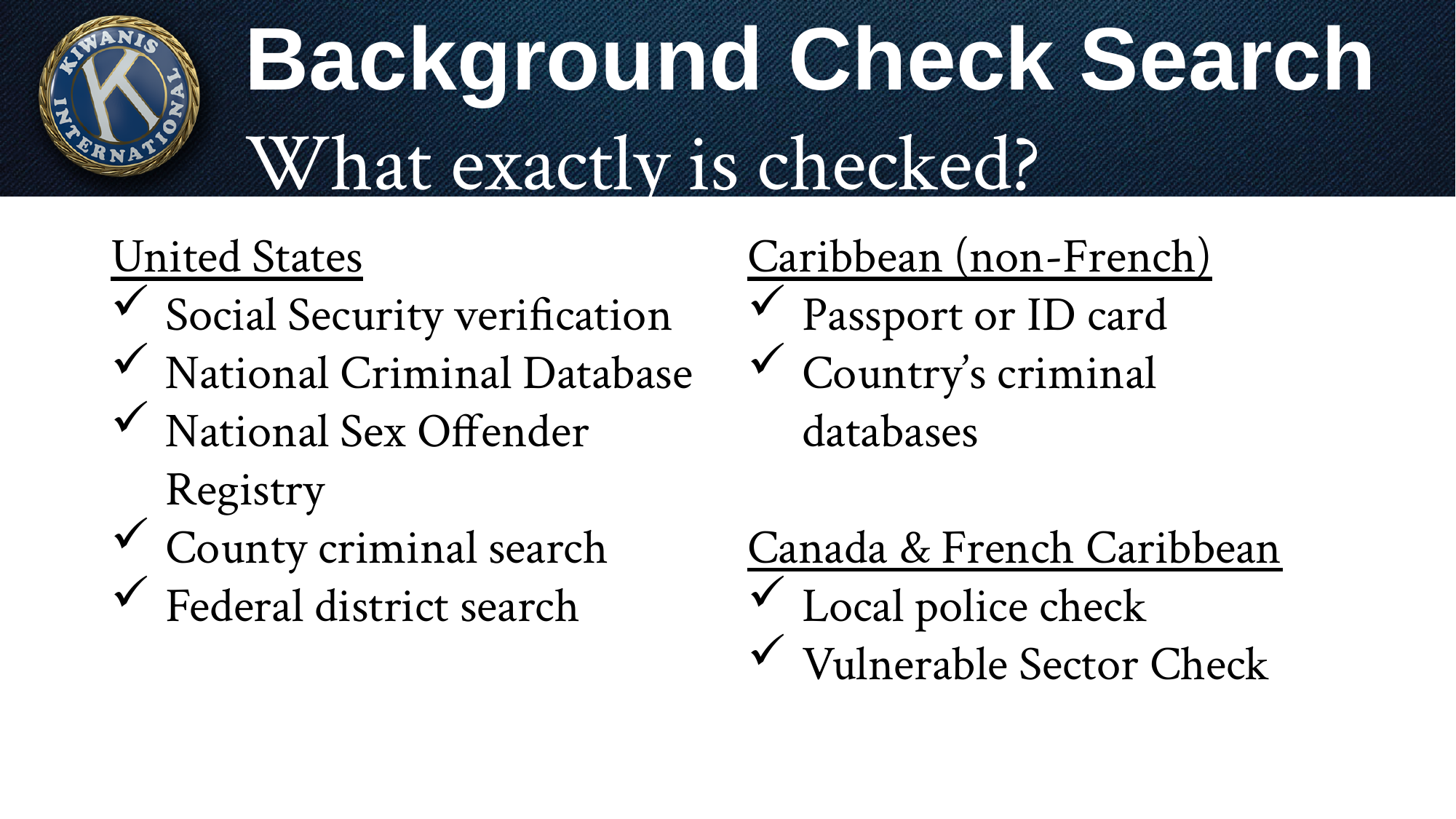

26
# Background Check Search What exactly is checked?
United States
Social Security verification
National Criminal Database
National Sex Offender Registry
County criminal search
Federal district search
Caribbean (non-French)
Passport or ID card
Country’s criminal databases

Canada & French Caribbean
Local police check
Vulnerable Sector Check